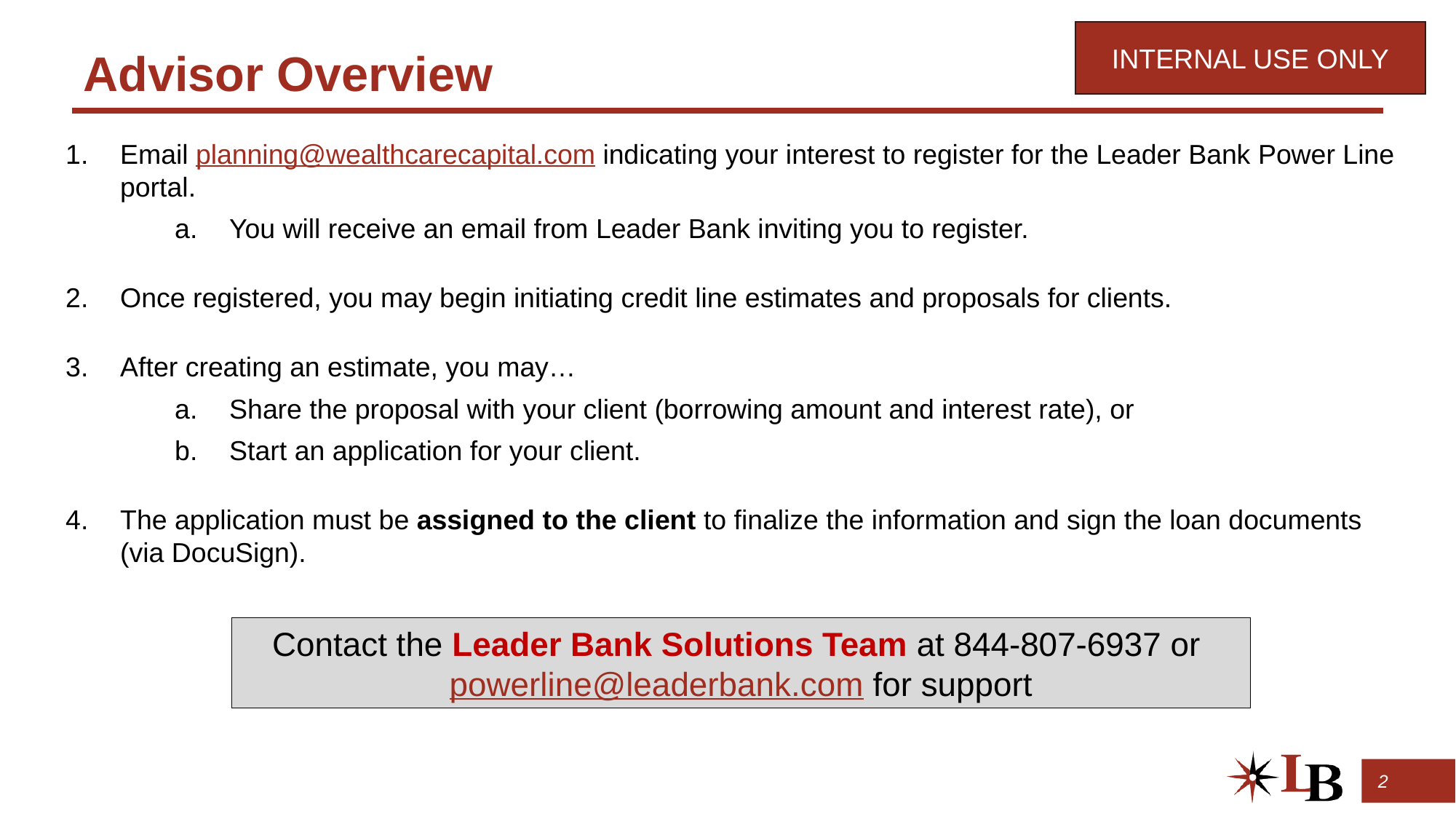

INTERNAL USE ONLY
# Advisor Overview
Email planning@wealthcarecapital.com indicating your interest to register for the Leader Bank Power Line portal.
You will receive an email from Leader Bank inviting you to register.
Once registered, you may begin initiating credit line estimates and proposals for clients.
After creating an estimate, you may…
Share the proposal with your client (borrowing amount and interest rate), or
Start an application for your client.
The application must be assigned to the client to finalize the information and sign the loan documents (via DocuSign).
Contact the Leader Bank Solutions Team at 844-807-6937 or powerline@leaderbank.com for support